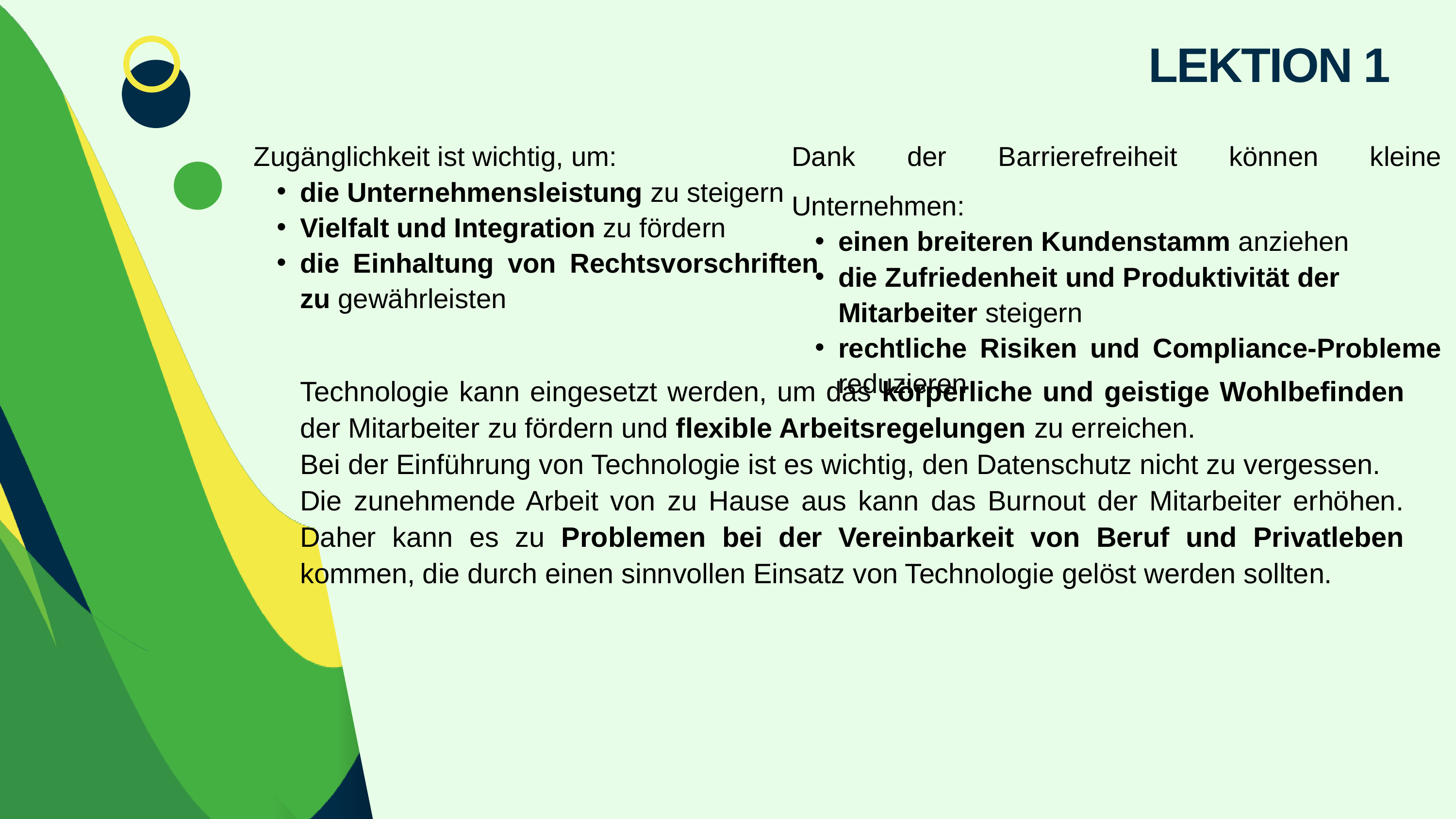

LEKTION 1

Dank der Barrierefreiheit können kleine Unternehmen:
einen breiteren Kundenstamm anziehen
die Zufriedenheit und Produktivität der Mitarbeiter steigern
rechtliche Risiken und Compliance-Probleme reduzieren
Zugänglichkeit ist wichtig, um:
die Unternehmensleistung zu steigern
Vielfalt und Integration zu fördern
die Einhaltung von Rechtsvorschriften zu gewährleisten

Technologie kann eingesetzt werden, um das körperliche und geistige Wohlbefinden der Mitarbeiter zu fördern und flexible Arbeitsregelungen zu erreichen.
Bei der Einführung von Technologie ist es wichtig, den Datenschutz nicht zu vergessen.
Die zunehmende Arbeit von zu Hause aus kann das Burnout der Mitarbeiter erhöhen. Daher kann es zu Problemen bei der Vereinbarkeit von Beruf und Privatleben kommen, die durch einen sinnvollen Einsatz von Technologie gelöst werden sollten.